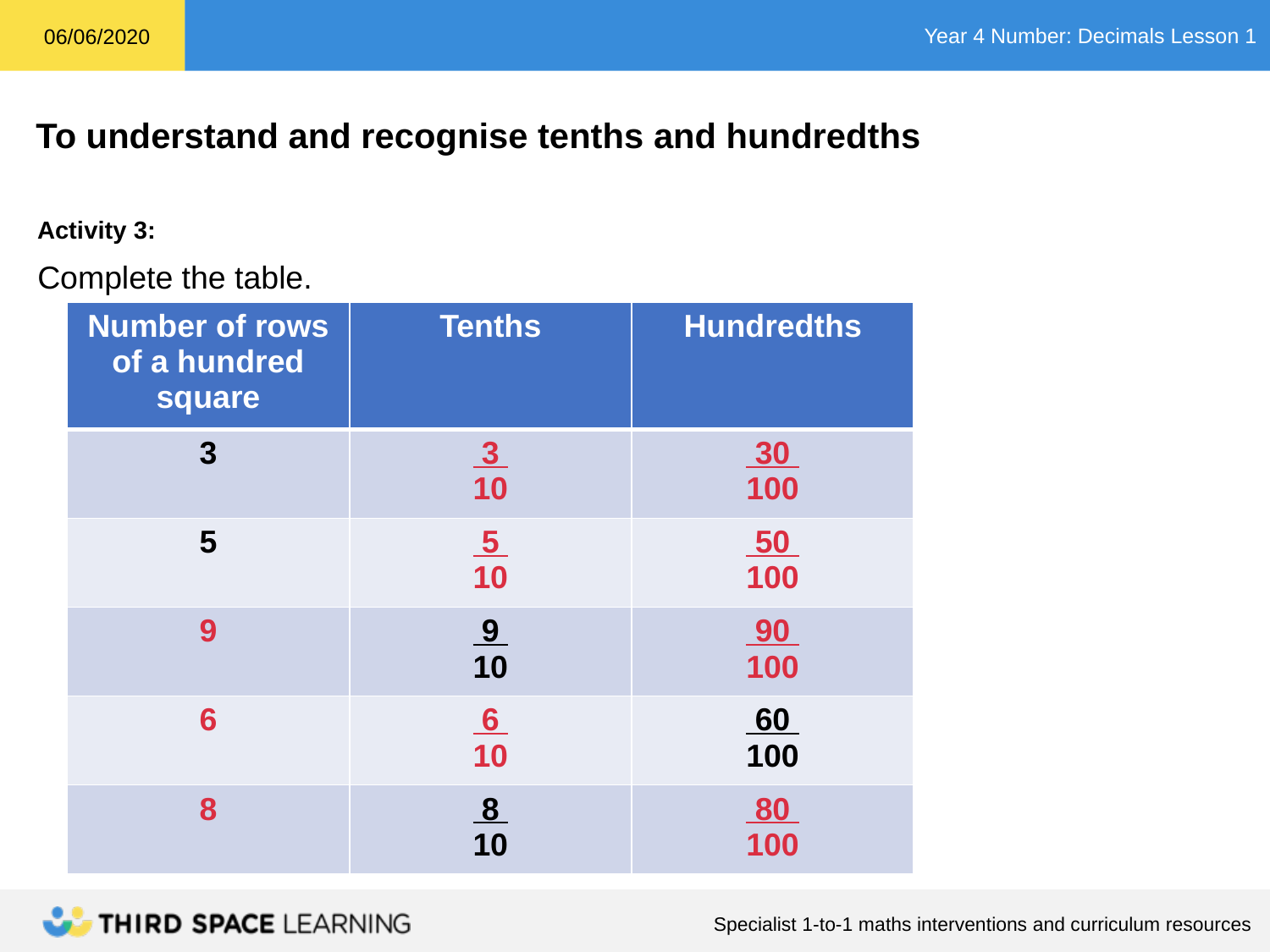

Activity 3:
Complete the table.
| Number of rows of a hundred square | Tenths | Hundredths |
| --- | --- | --- |
| 3 | 3 10 | 30 100 |
| 5 | 5 10 | 50 100 |
| 9 | 9 10 | 90 100 |
| 6 | 6 10 | 60 100 |
| 8 | 8 10 | 80 100 |